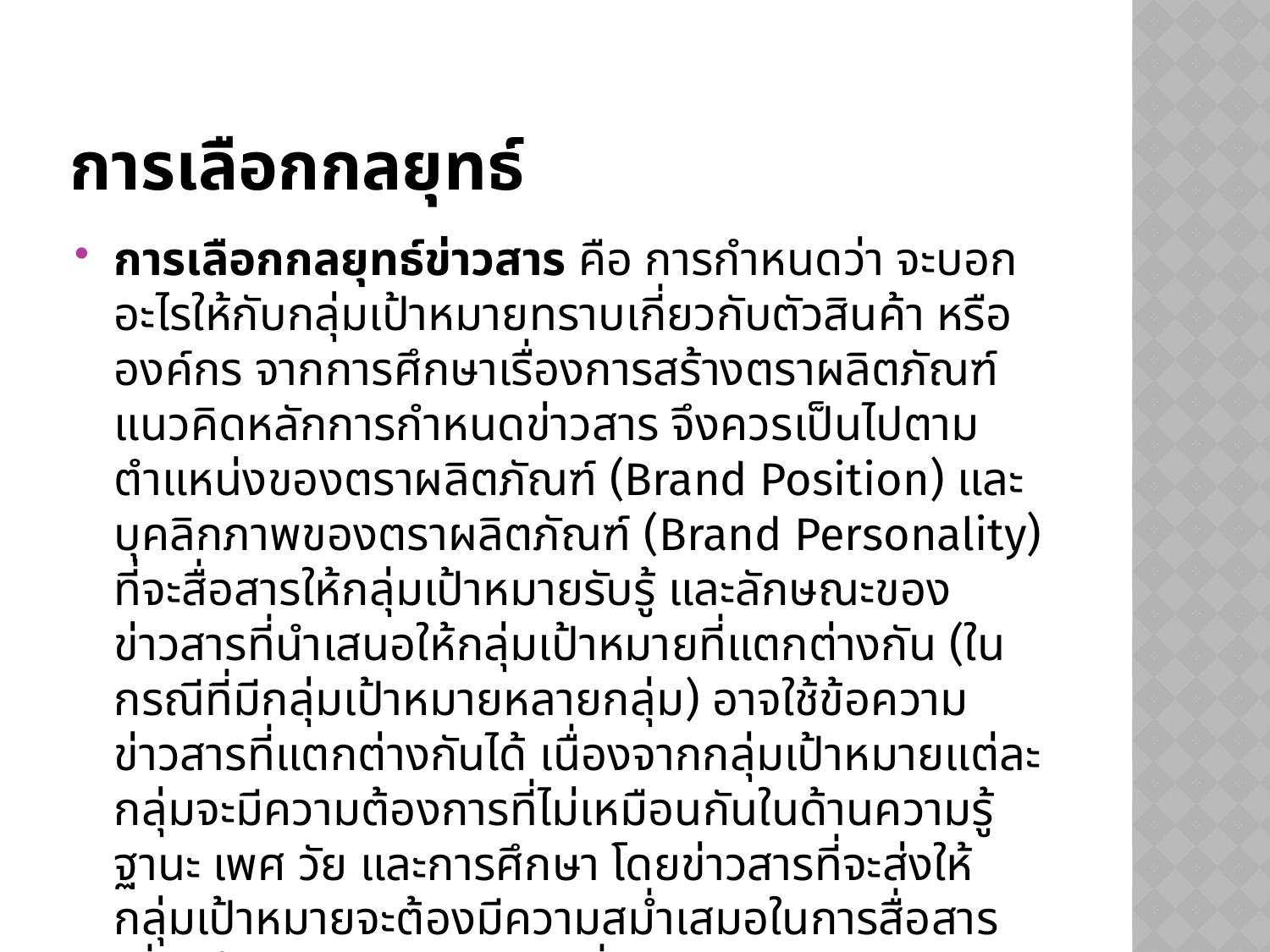

# การเลือกกลยุทธ์
การเลือกกลยุทธ์ข่าวสาร คือ การกำหนดว่า จะบอกอะไรให้กับกลุ่มเป้าหมายทราบเกี่ยวกับตัวสินค้า หรือองค์กร จากการศึกษาเรื่องการสร้างตราผลิตภัณฑ์ แนวคิดหลักการกำหนดข่าวสาร จึงควรเป็นไปตามตำแหน่งของตราผลิตภัณฑ์ (Brand Position) และบุคลิกภาพของตราผลิตภัณฑ์ (Brand Personality) ที่จะสื่อสารให้กลุ่มเป้าหมายรับรู้ และลักษณะของข่าวสารที่นำเสนอให้กลุ่มเป้าหมายที่แตกต่างกัน (ในกรณีที่มีกลุ่มเป้าหมายหลายกลุ่ม) อาจใช้ข้อความข่าวสารที่แตกต่างกันได้ เนื่องจากกลุ่มเป้าหมายแต่ละกลุ่มจะมีความต้องการที่ไม่เหมือนกันในด้านความรู้ ฐานะ เพศ วัย และการศึกษา โดยข่าวสารที่จะส่งให้กลุ่มเป้าหมายจะต้องมีความสม่ำเสมอในการสื่อสาร เพื่อสร้างเอกลักษณ์ทำการสื่อสาร (Communication Identity) โดยให้เครื่องมือการสื่อสารการตลาดแต่ละประเภทสื่อให้กลุ่มเป้าหมายทราบ